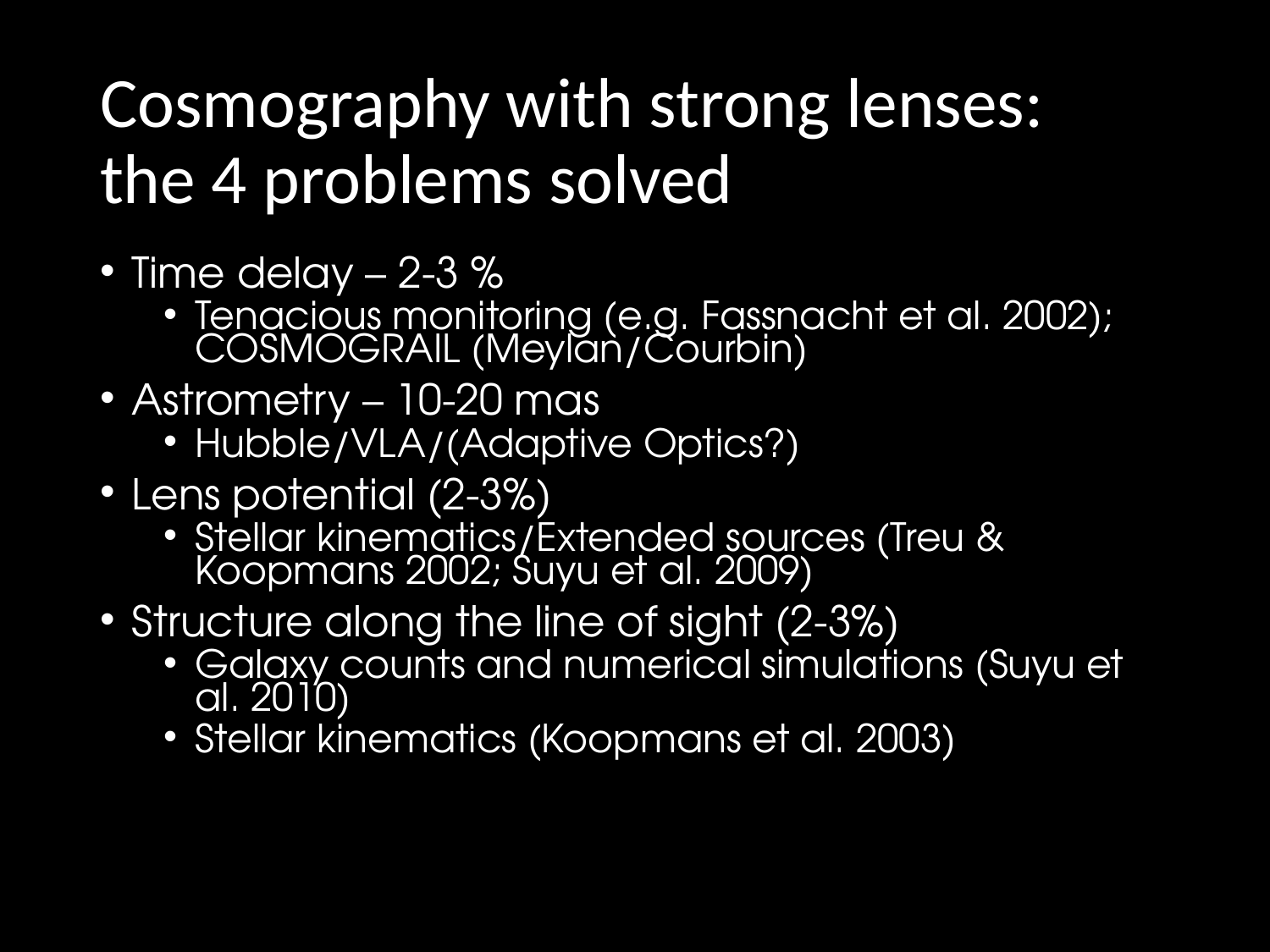

# Cosmography with strong lenses: the 4 problems solved
Time delay – 2-3 %
Tenacious monitoring (e.g. Fassnacht et al. 2002); COSMOGRAIL (Meylan/Courbin)
Astrometry – 10-20 mas
Hubble/VLA/(Adaptive Optics?)
Lens potential (2-3%)
Stellar kinematics/Extended sources (Treu & Koopmans 2002; Suyu et al. 2009)
Structure along the line of sight (2-3%)
Galaxy counts and numerical simulations (Suyu et al. 2010)
Stellar kinematics (Koopmans et al. 2003)